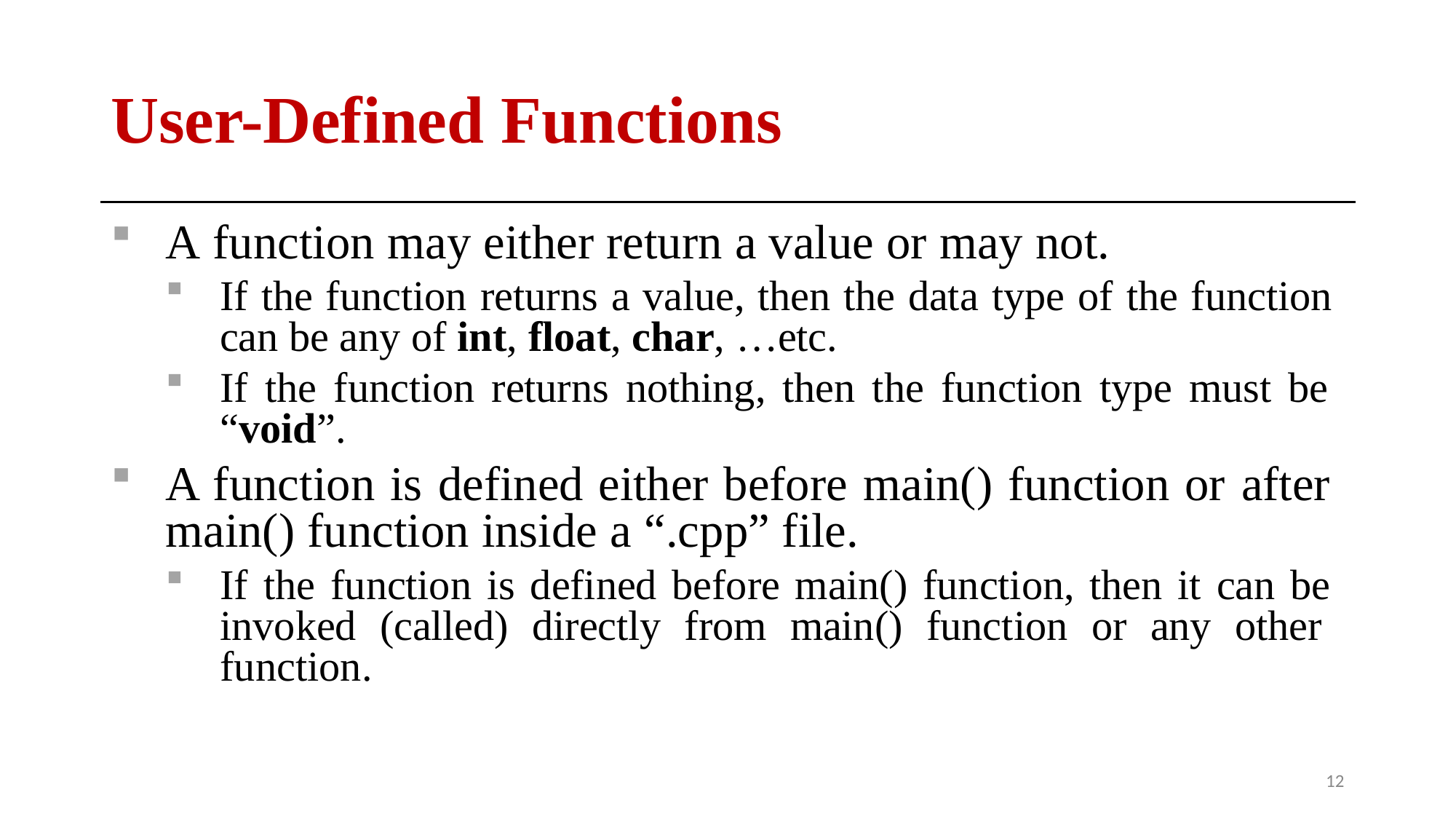

# User-Defined Functions
A function may either return a value or may not.
If the function returns a value, then the data type of the function  can be any of int, float, char, …etc.
If the function returns nothing, then the function type must be  “void”.
A function is defined either before main() function or after  main() function inside a “.cpp” file.
If the function is defined before main() function, then it can be  invoked (called) directly from main() function or any other  function.
12